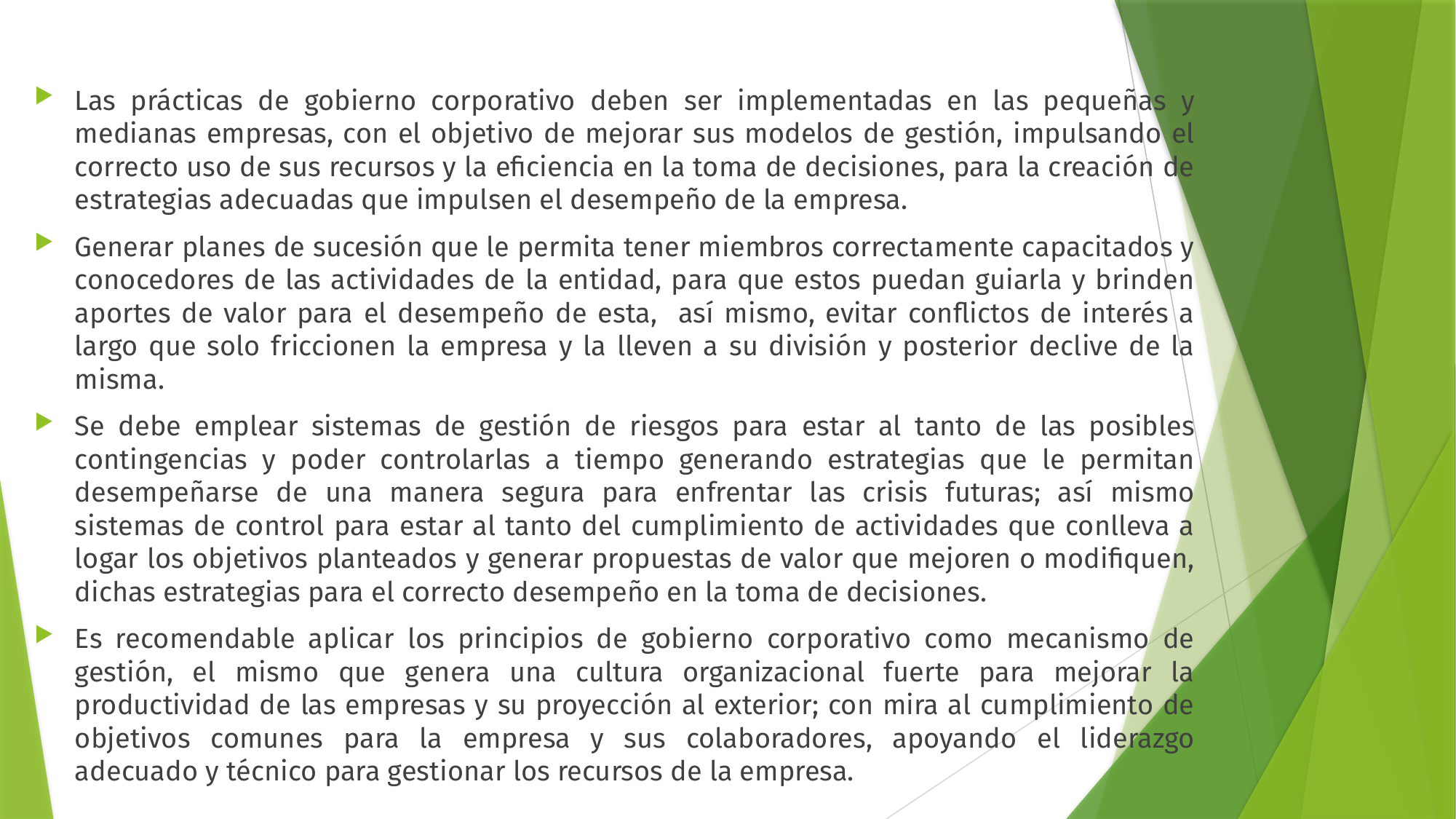

Las prácticas de gobierno corporativo deben ser implementadas en las pequeñas y medianas empresas, con el objetivo de mejorar sus modelos de gestión, impulsando el correcto uso de sus recursos y la eficiencia en la toma de decisiones, para la creación de estrategias adecuadas que impulsen el desempeño de la empresa.
Generar planes de sucesión que le permita tener miembros correctamente capacitados y conocedores de las actividades de la entidad, para que estos puedan guiarla y brinden aportes de valor para el desempeño de esta,  así mismo, evitar conflictos de interés a largo que solo friccionen la empresa y la lleven a su división y posterior declive de la misma.
Se debe emplear sistemas de gestión de riesgos para estar al tanto de las posibles contingencias y poder controlarlas a tiempo generando estrategias que le permitan desempeñarse de una manera segura para enfrentar las crisis futuras; así mismo sistemas de control para estar al tanto del cumplimiento de actividades que conlleva a logar los objetivos planteados y generar propuestas de valor que mejoren o modifiquen, dichas estrategias para el correcto desempeño en la toma de decisiones.
Es recomendable aplicar los principios de gobierno corporativo como mecanismo de gestión, el mismo que genera una cultura organizacional fuerte para mejorar la productividad de las empresas y su proyección al exterior; con mira al cumplimiento de objetivos comunes para la empresa y sus colaboradores, apoyando el liderazgo adecuado y técnico para gestionar los recursos de la empresa.